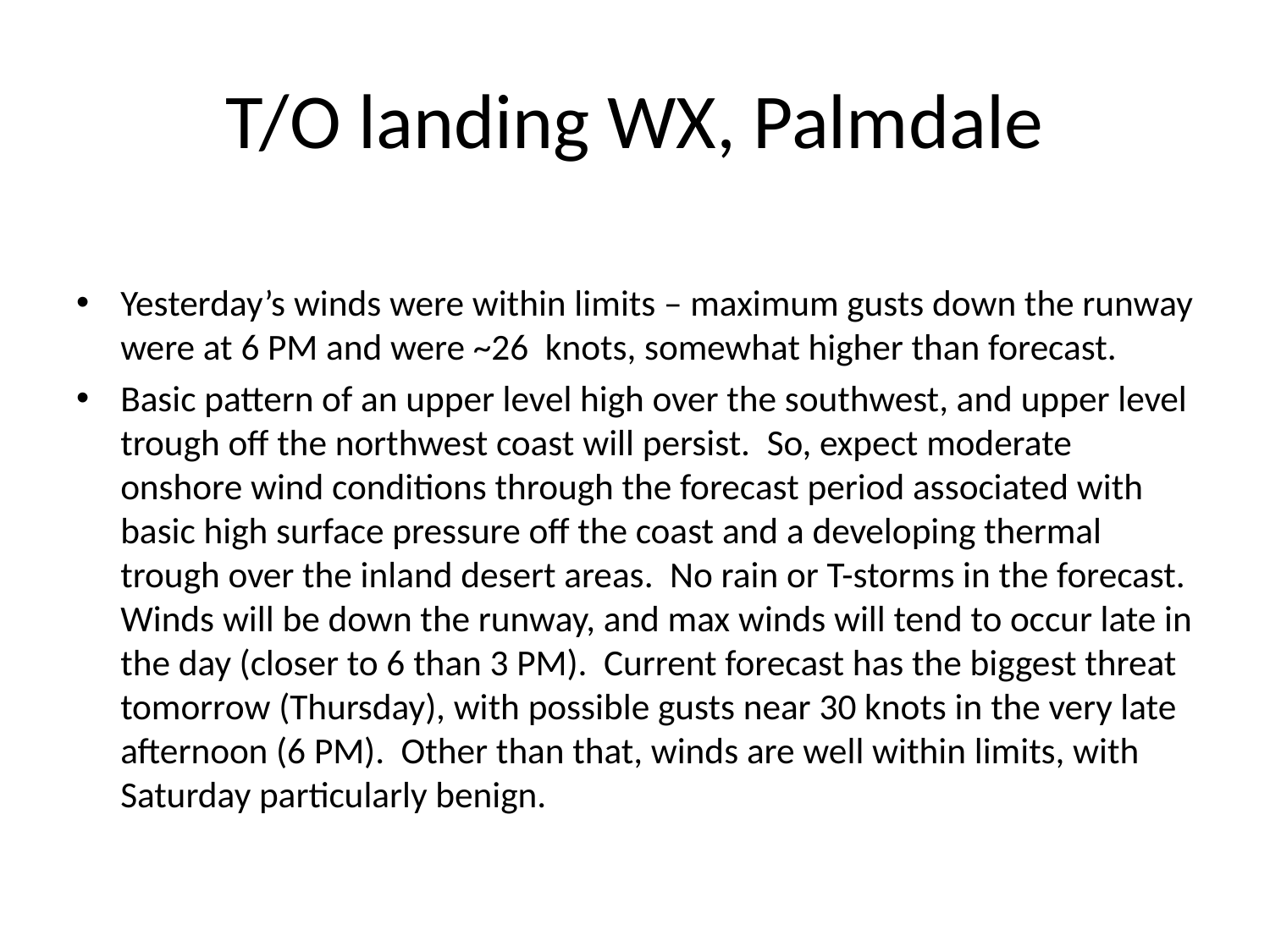

# T/O landing WX, Palmdale

Yesterday’s winds were within limits – maximum gusts down the runway were at 6 PM and were ~26  knots, somewhat higher than forecast.
Basic pattern of an upper level high over the southwest, and upper level trough off the northwest coast will persist.  So, expect moderate onshore wind conditions through the forecast period associated with basic high surface pressure off the coast and a developing thermal trough over the inland desert areas.  No rain or T-storms in the forecast.  Winds will be down the runway, and max winds will tend to occur late in the day (closer to 6 than 3 PM).  Current forecast has the biggest threat tomorrow (Thursday), with possible gusts near 30 knots in the very late afternoon (6 PM).  Other than that, winds are well within limits, with Saturday particularly benign.